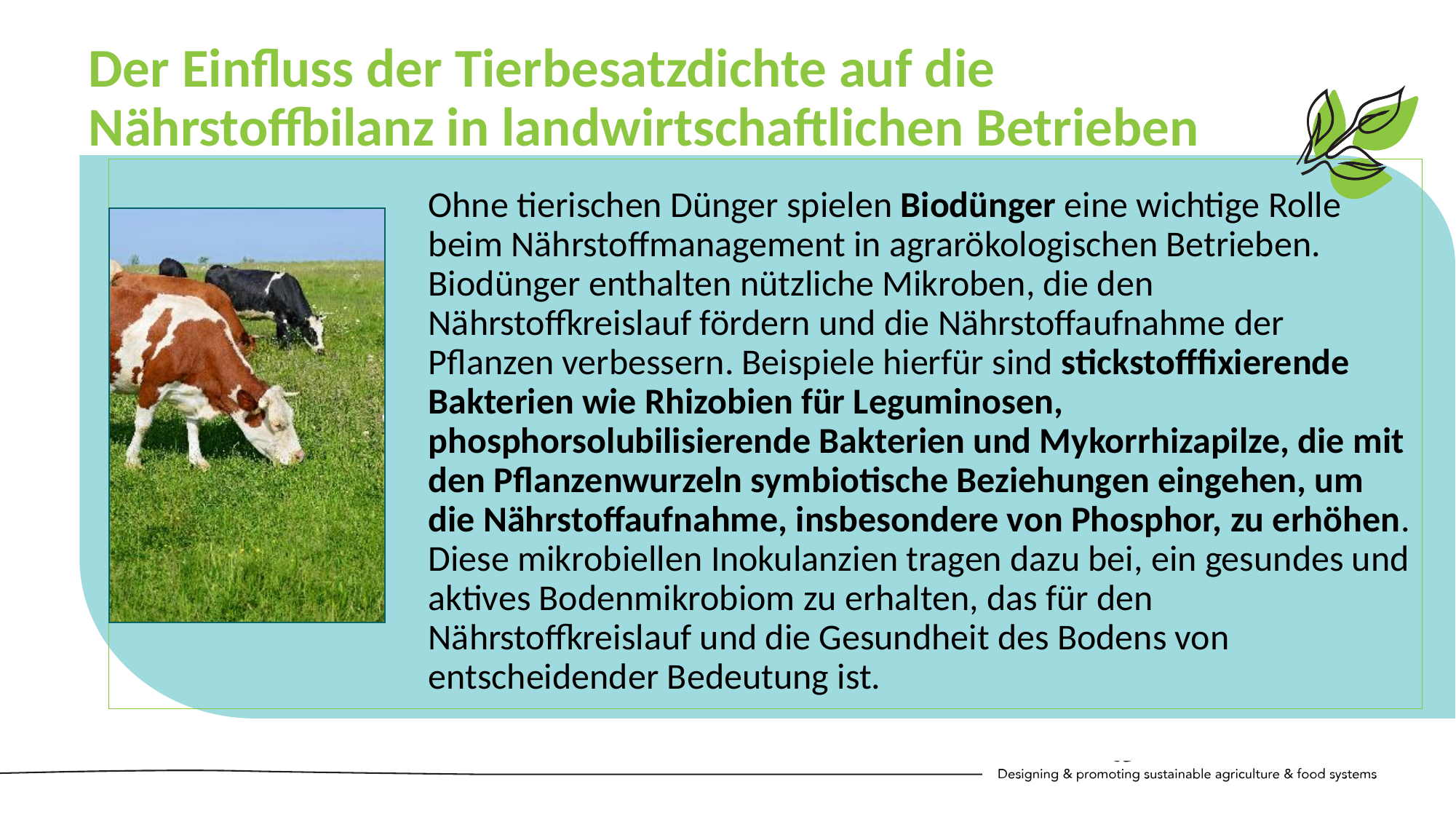

Der Einfluss der Tierbesatzdichte auf die Nährstoffbilanz in landwirtschaftlichen Betrieben

Ohne tierischen Dünger spielen Biodünger eine wichtige Rolle beim Nährstoffmanagement in agrarökologischen Betrieben. Biodünger enthalten nützliche Mikroben, die den Nährstoffkreislauf fördern und die Nährstoffaufnahme der Pflanzen verbessern. Beispiele hierfür sind stickstofffixierende Bakterien wie Rhizobien für Leguminosen, phosphorsolubilisierende Bakterien und Mykorrhizapilze, die mit den Pflanzenwurzeln symbiotische Beziehungen eingehen, um die Nährstoffaufnahme, insbesondere von Phosphor, zu erhöhen. Diese mikrobiellen Inokulanzien tragen dazu bei, ein gesundes und aktives Bodenmikrobiom zu erhalten, das für den Nährstoffkreislauf und die Gesundheit des Bodens von entscheidender Bedeutung ist.